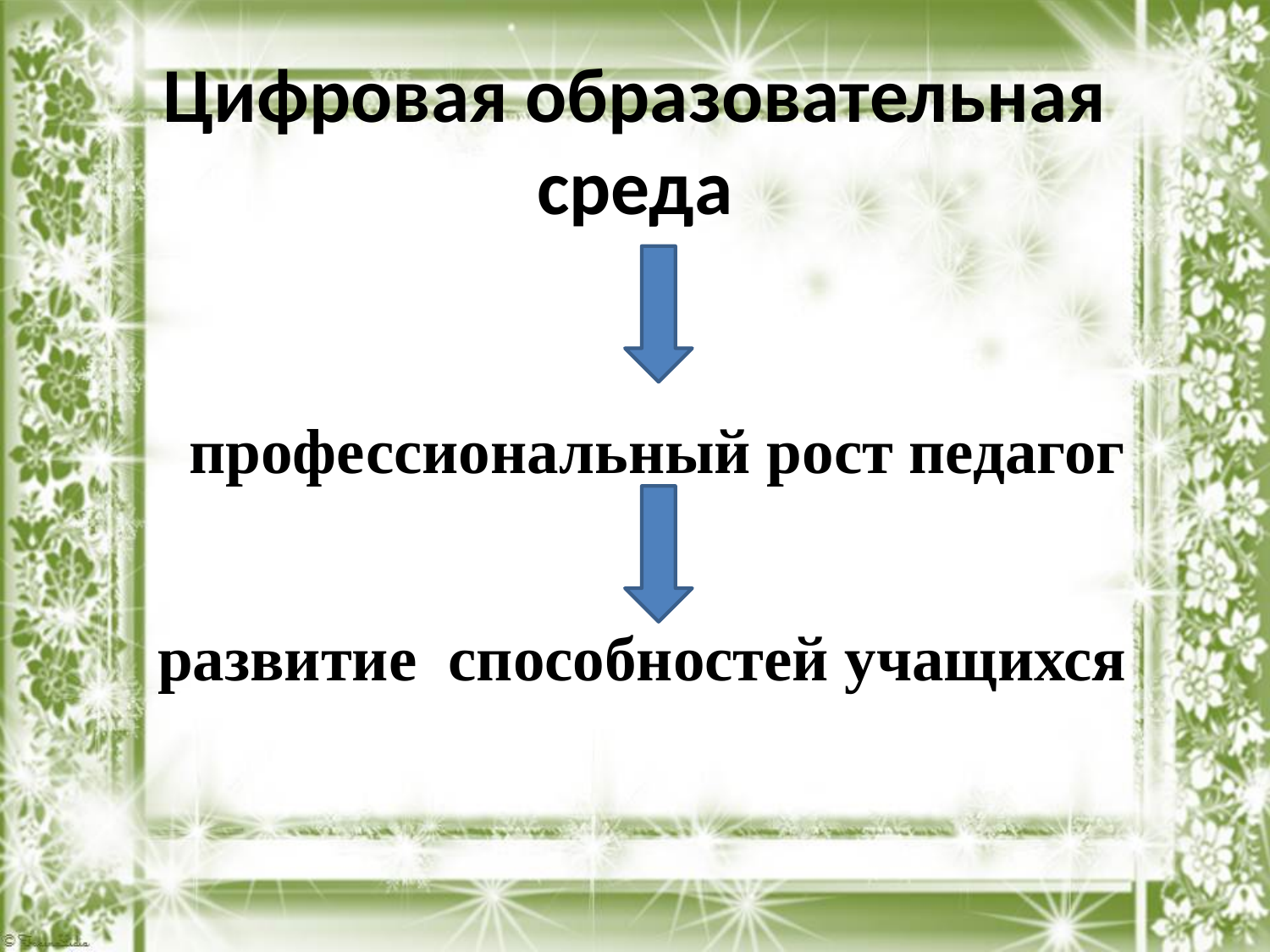

# Цифровая образовательная среда

   профессиональный рост педагог

развитие  способностей учащихся